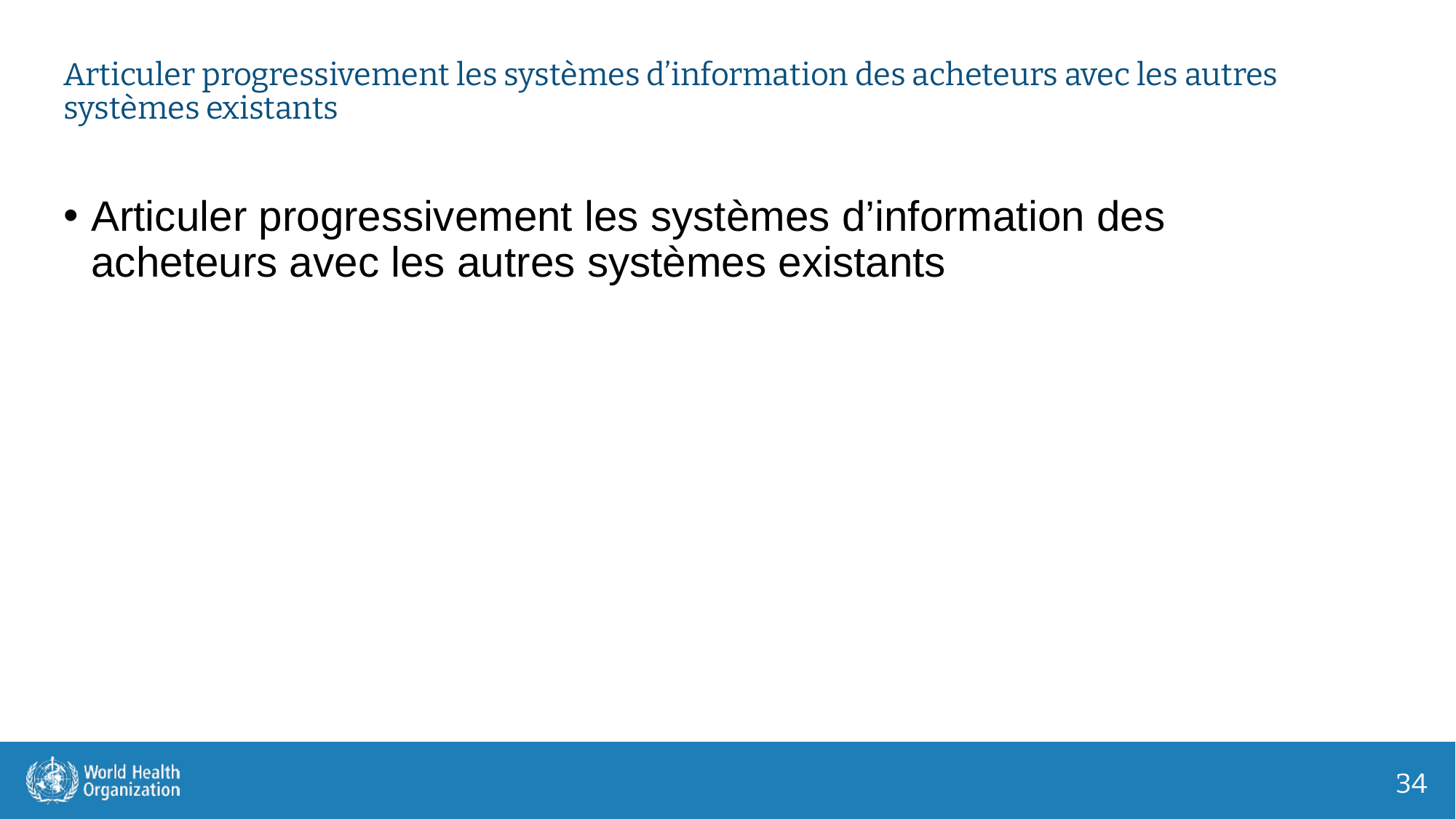

# Articuler progressivement les systèmes d’information des acheteurs avec les autres systèmes existants
Articuler progressivement les systèmes d’information des acheteurs avec les autres systèmes existants